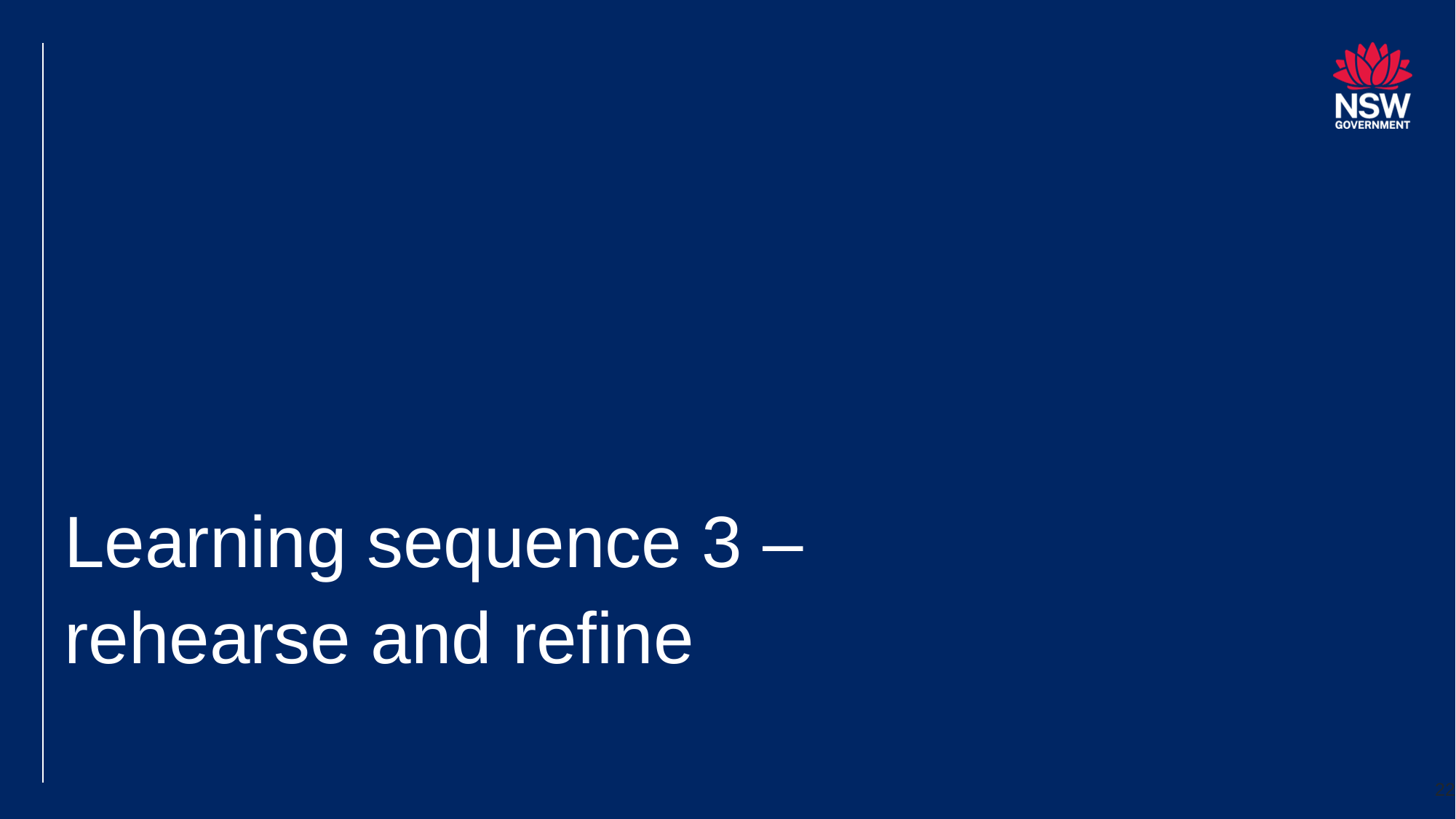

# Learning sequence 3 – rehearse and refine
22